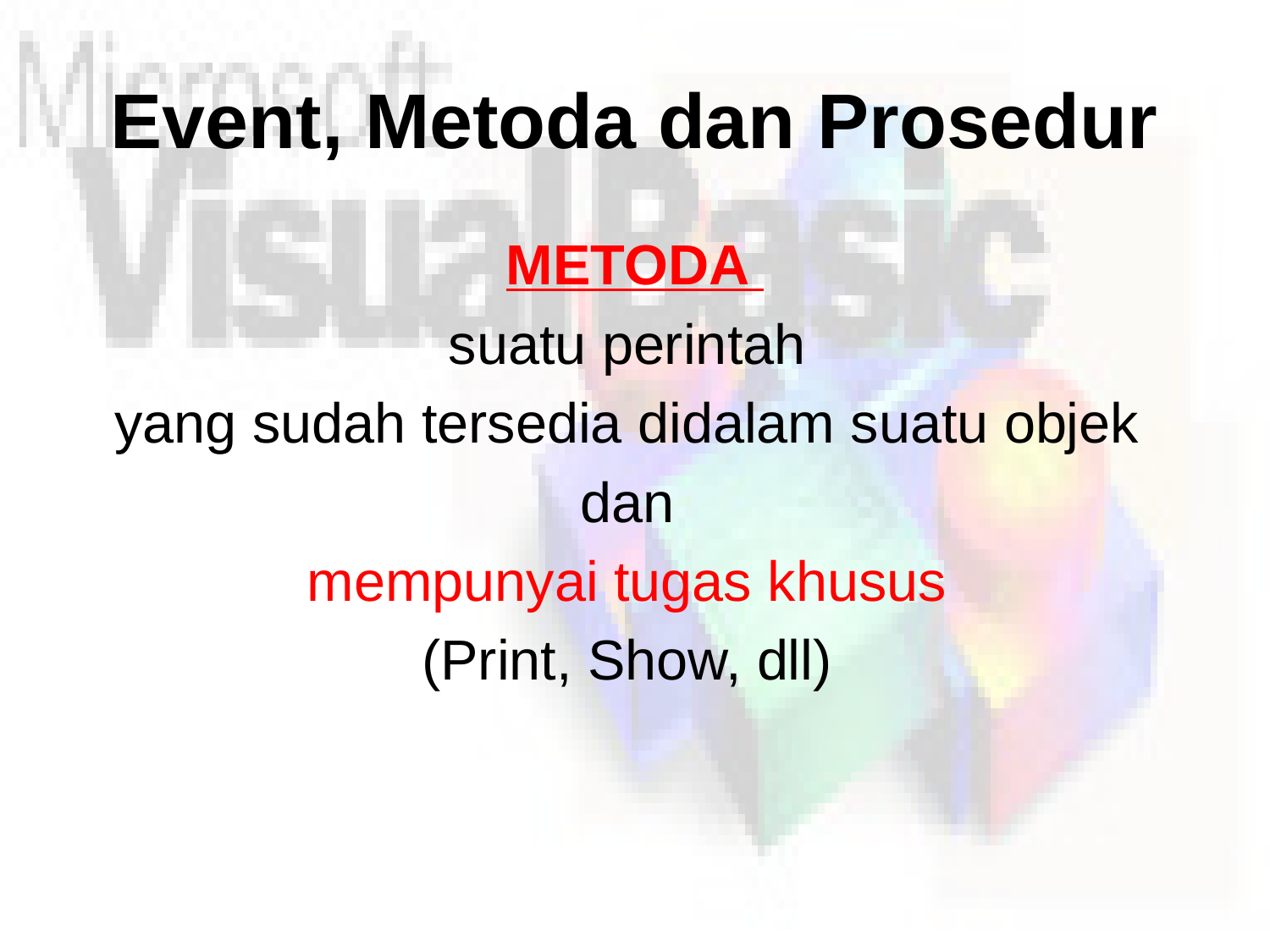

# Event, Metoda dan Prosedur
METODA
suatu perintah
yang sudah tersedia didalam suatu objek
dan
mempunyai tugas khusus
(Print, Show, dll)